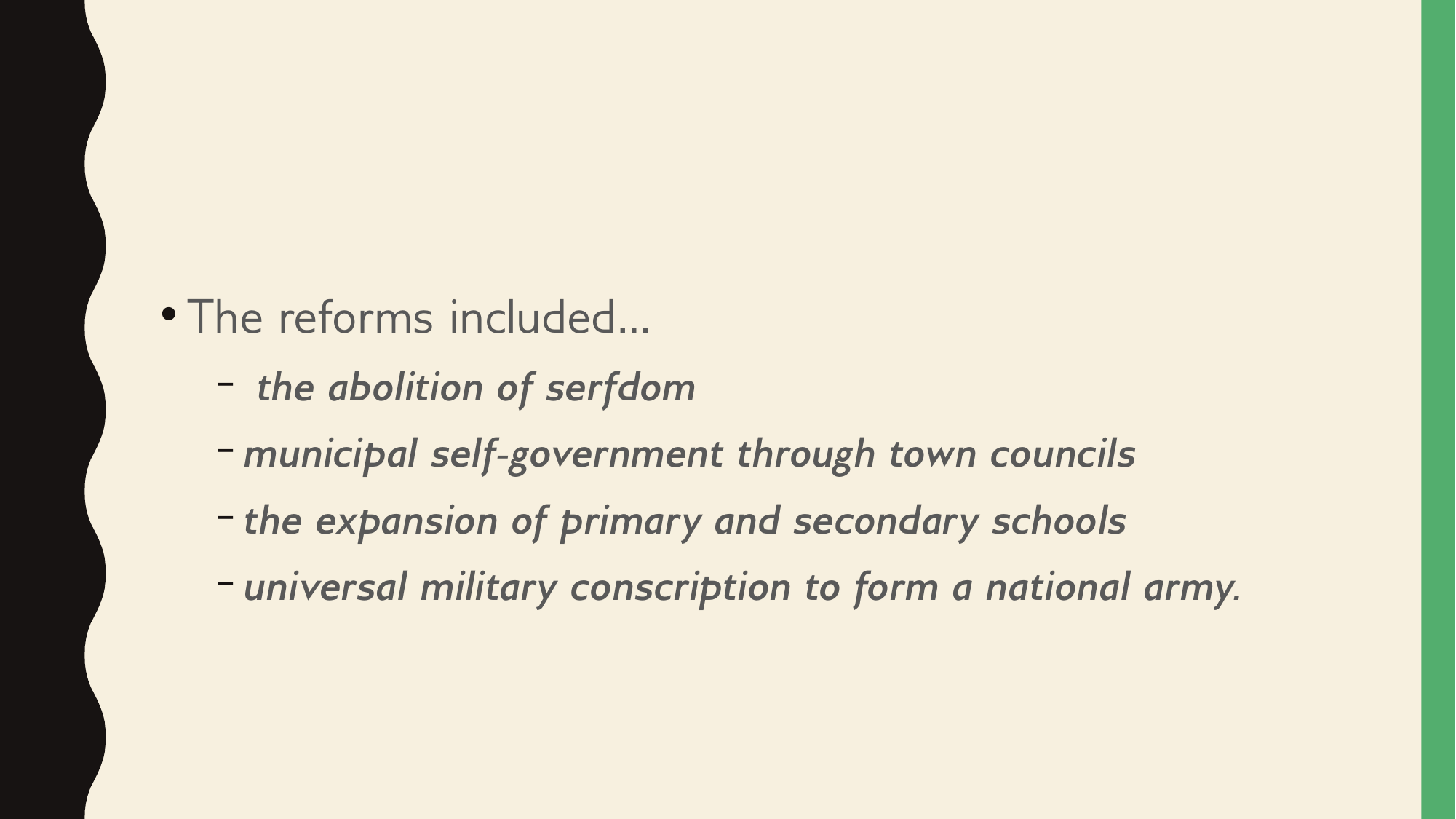

#
The reforms included…
 the abolition of serfdom
municipal self-government through town councils
the expansion of primary and secondary schools
universal military conscription to form a national army.